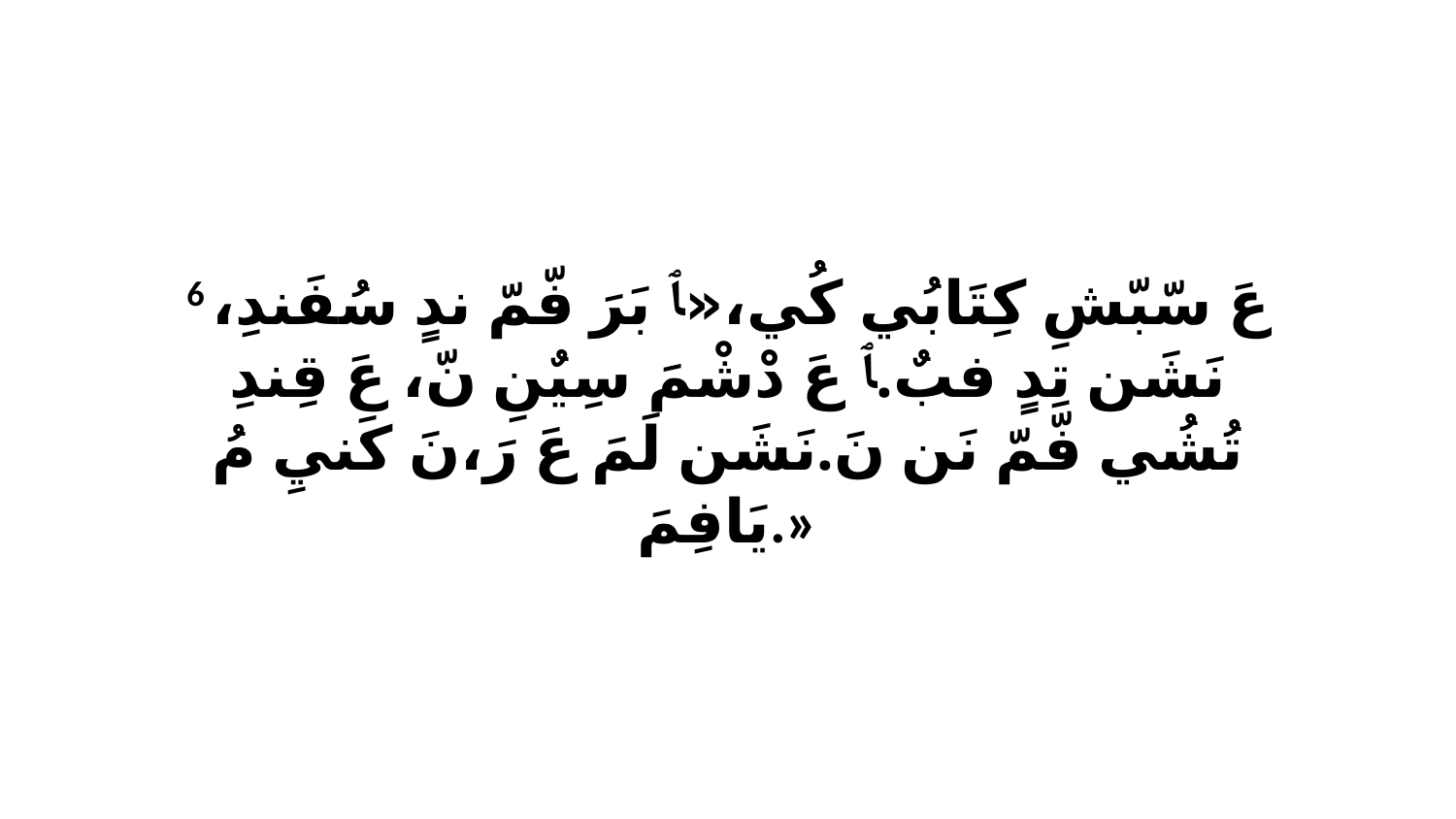

6 عَ سّبّشِ كِتَابُي كُي،«ﭑ بَرَ فّمّ ندٍ سُفَندِ، نَشَن تِدٍ فبٌ.ﭑ عَ دْشْمَ سِيٌنِ نّ، عَ قِندِ تُشُي فّمّ نَن نَ.نَشَن لَمَ عَ رَ،نَ كَنيِ مُ يَافِمَ.»